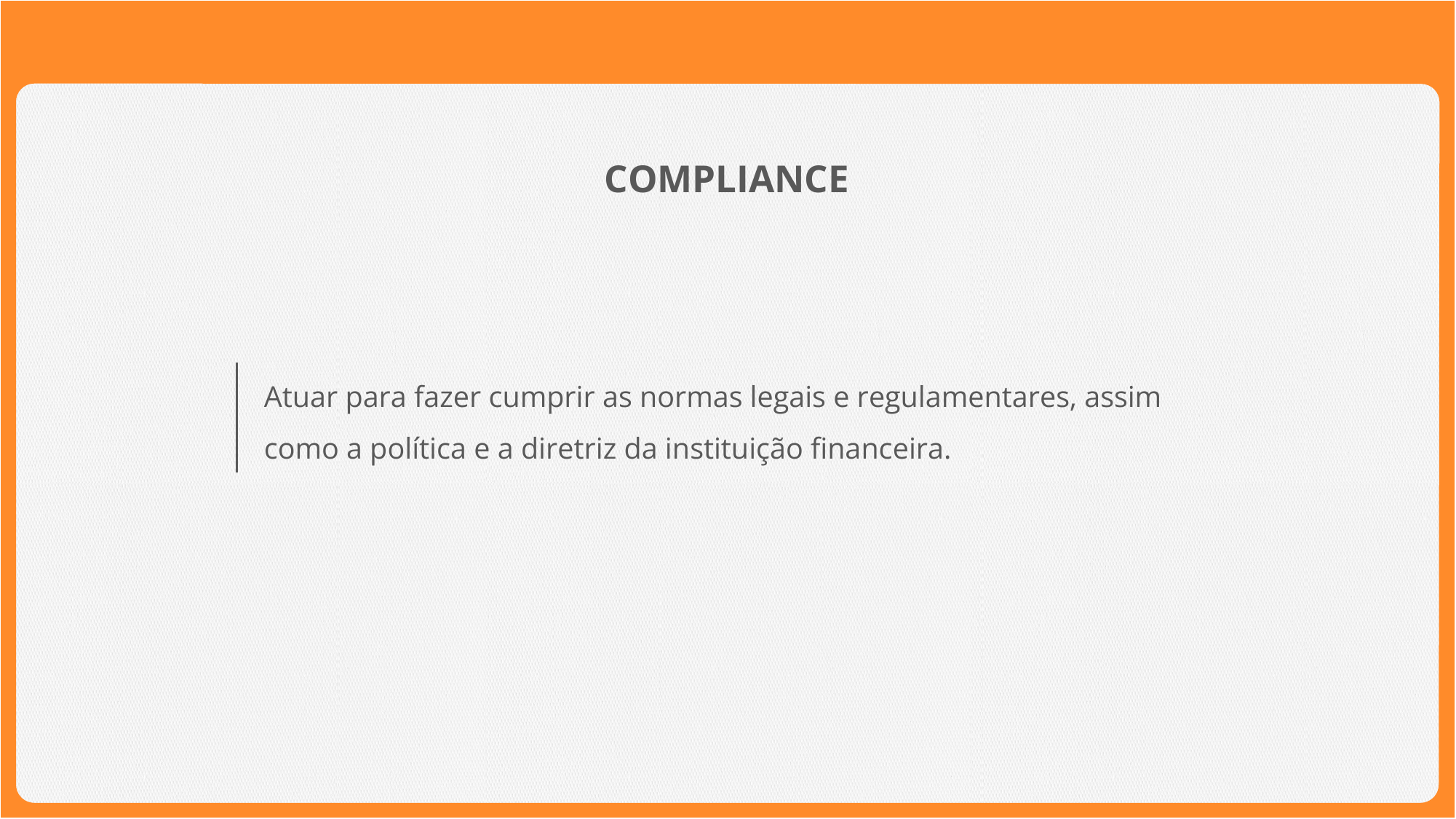

COMPLIANCE
Atuar para fazer cumprir as normas legais e regulamentares, assim como a política e a diretriz da instituição financeira.